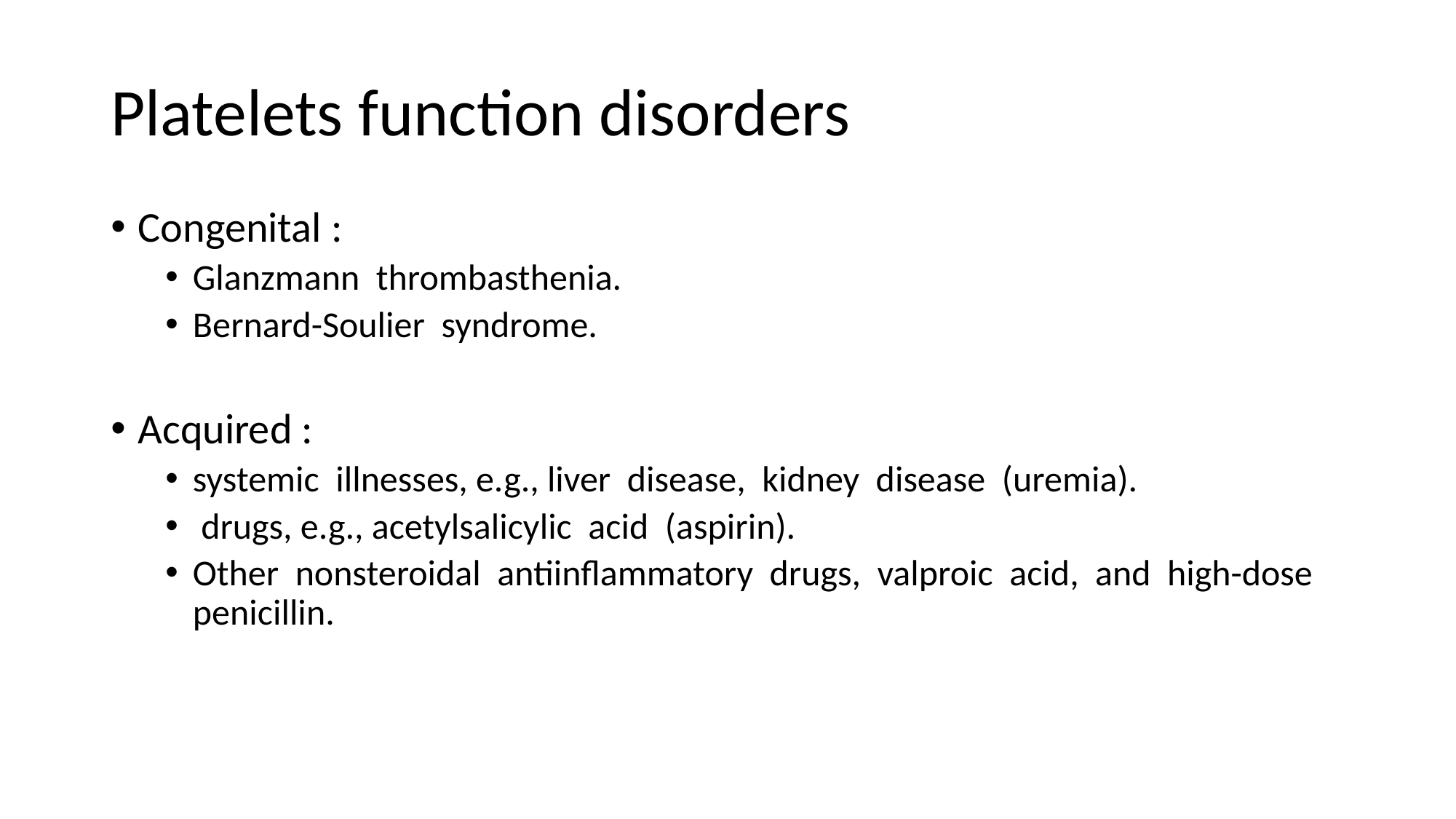

# Platelets function disorders
Congenital :
Glanzmann  thrombasthenia.
Bernard-Soulier  syndrome.

Acquired :
systemic  illnesses, e.g., liver  disease,  kidney  disease  (uremia).
 drugs, e.g., acetylsalicylic  acid  (aspirin).
Other  nonsteroidal  antiinflammatory  drugs,  valproic  acid,  and  high-dose  penicillin.